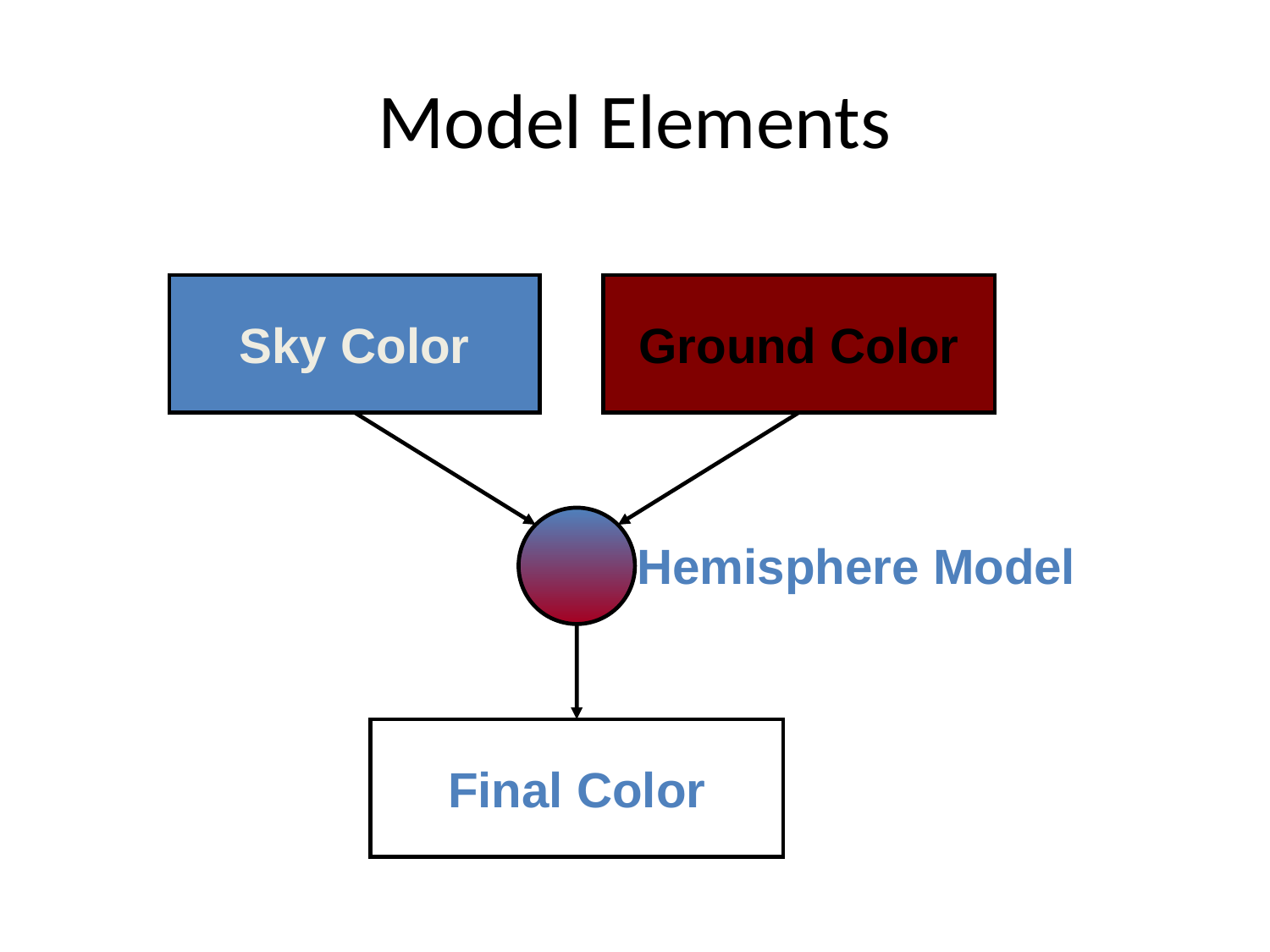

# Model Elements
Sky Color
Ground Color

Hemisphere Model
Final Color